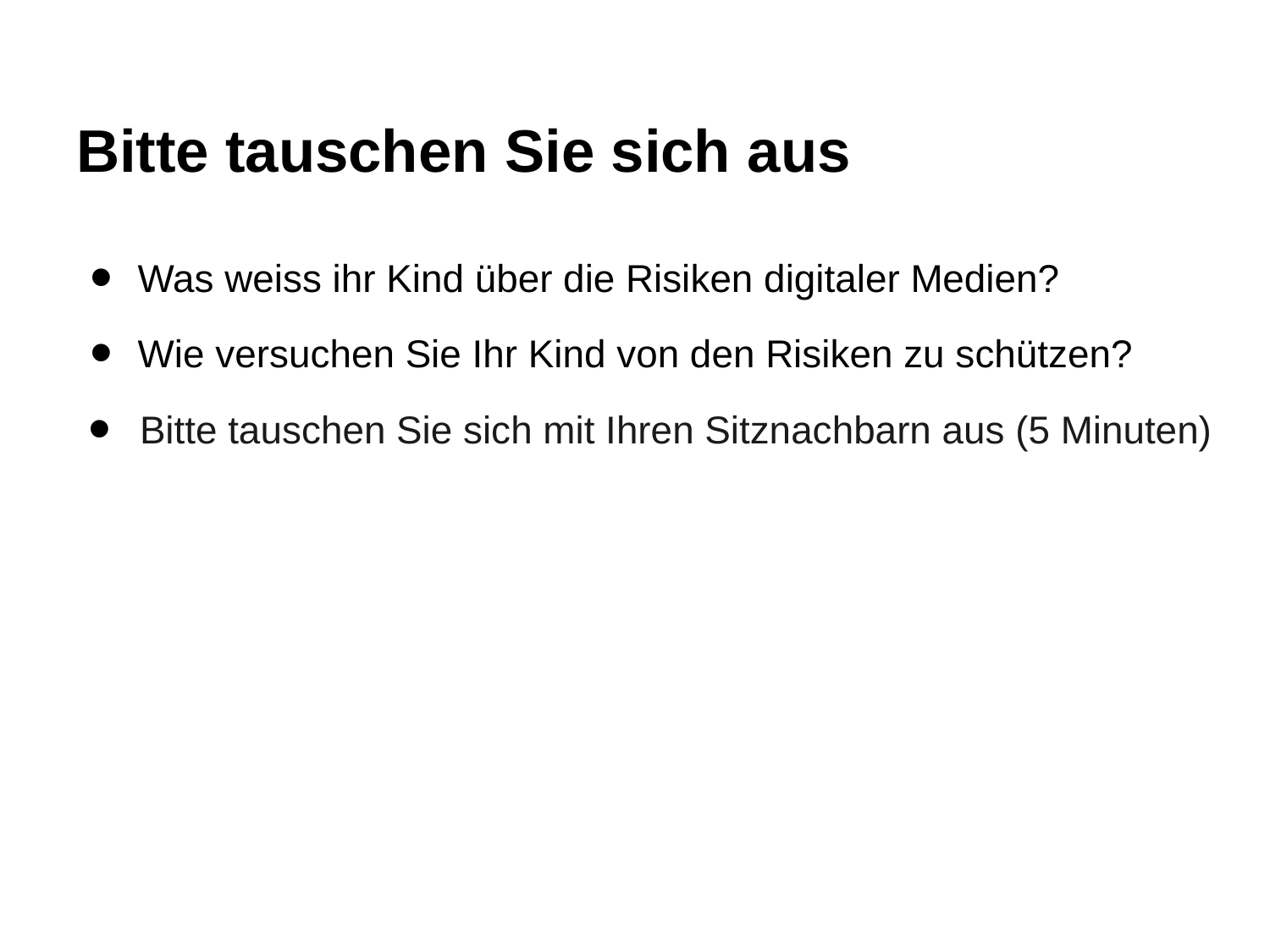

# Bitte tauschen Sie sich aus
Was weiss ihr Kind über die Risiken digitaler Medien?
Wie versuchen Sie Ihr Kind von den Risiken zu schützen?
Bitte tauschen Sie sich mit Ihren Sitznachbarn aus (5 Minuten)